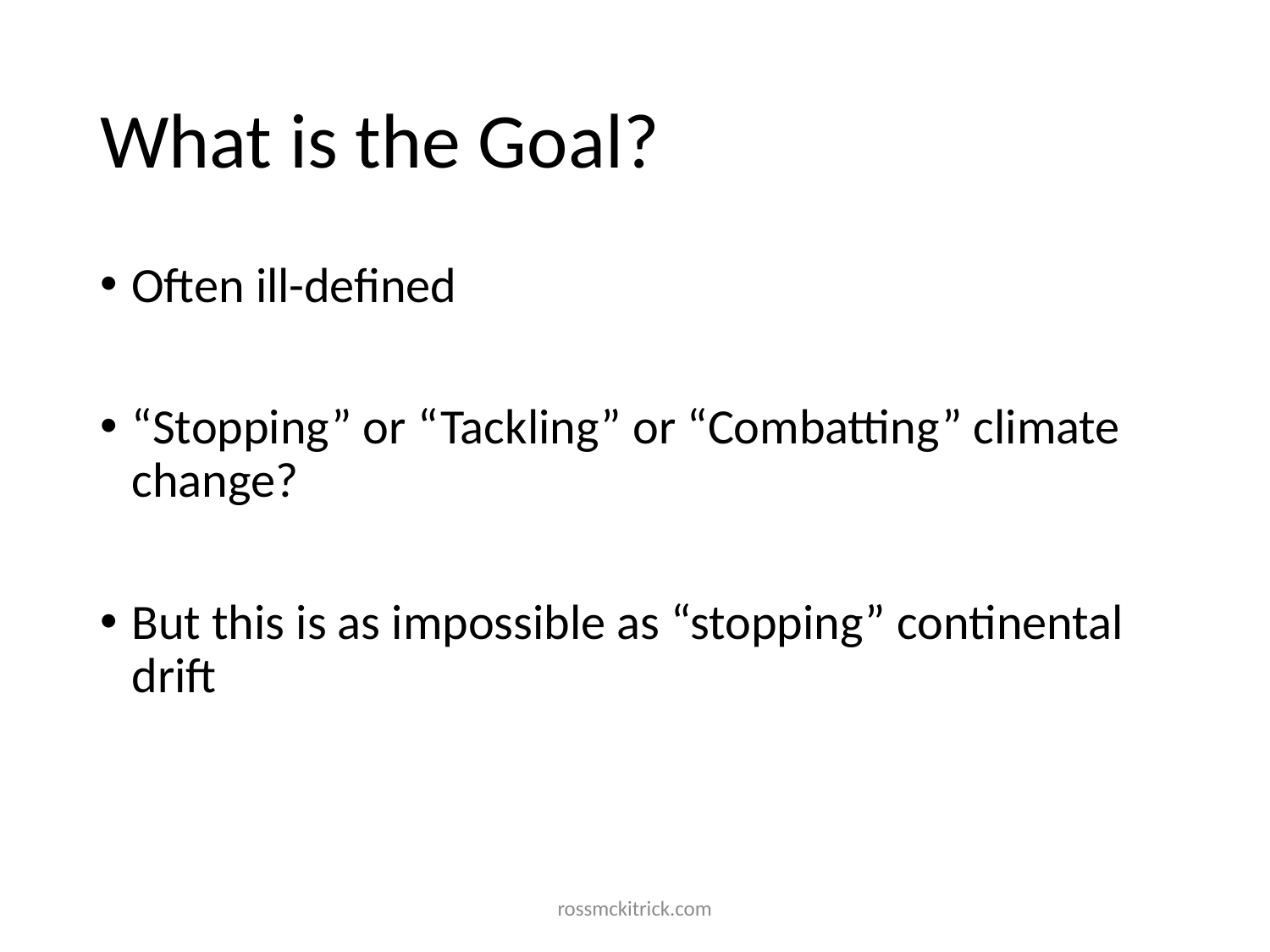

# What is the Goal?
Often ill-defined

“Stopping” or “Tackling” or “Combatting” climate change?

But this is as impossible as “stopping” continental drift

rossmckitrick.com